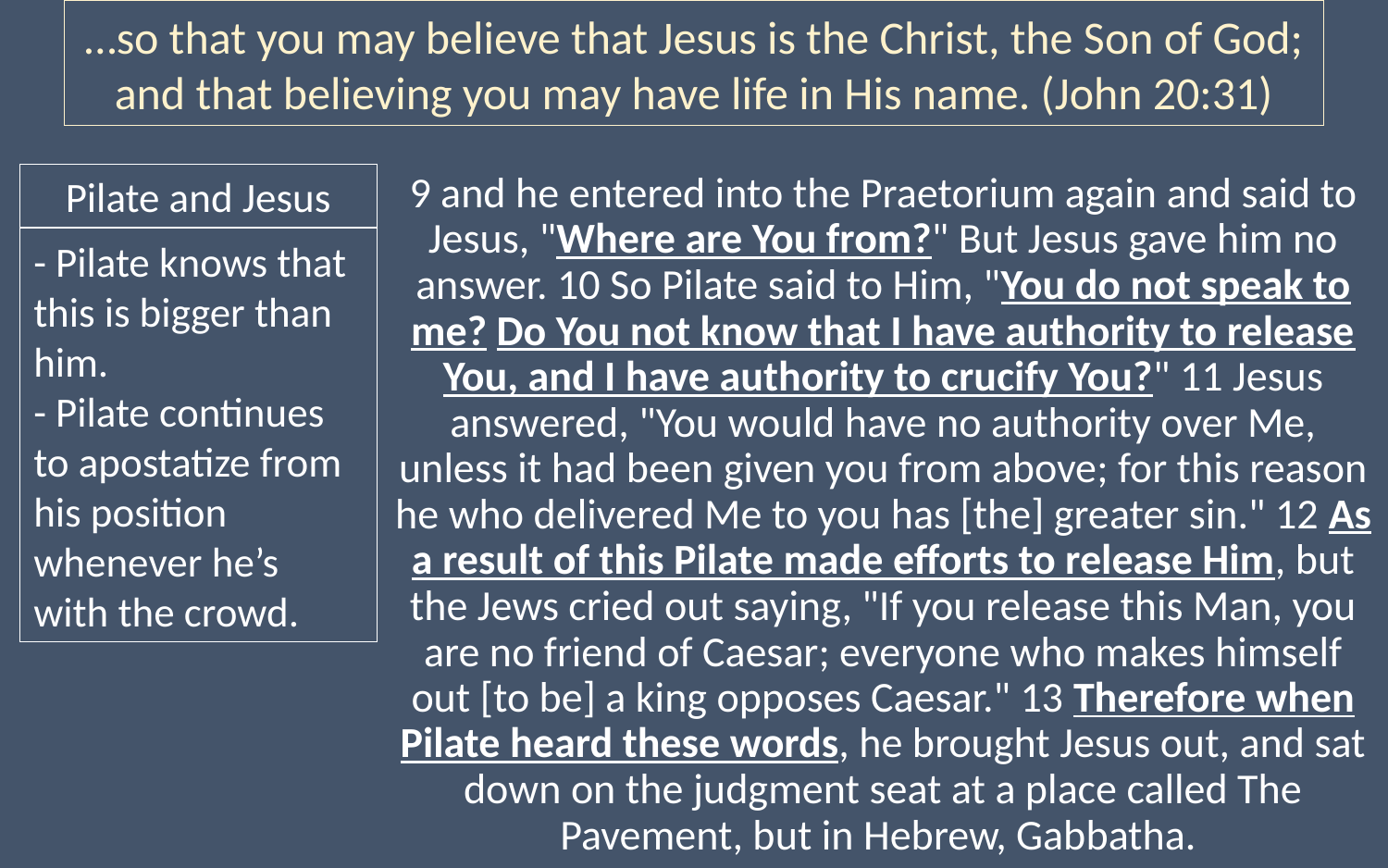

…so that you may believe that Jesus is the Christ, the Son of God; and that believing you may have life in His name. (John 20:31)
9 and he entered into the Praetorium again and said to Jesus, "Where are You from?" But Jesus gave him no answer. 10 So Pilate said to Him, "You do not speak to me? Do You not know that I have authority to release You, and I have authority to crucify You?" 11 Jesus answered, "You would have no authority over Me, unless it had been given you from above; for this reason he who delivered Me to you has [the] greater sin." 12 As a result of this Pilate made efforts to release Him, but the Jews cried out saying, "If you release this Man, you are no friend of Caesar; everyone who makes himself out [to be] a king opposes Caesar." 13 Therefore when Pilate heard these words, he brought Jesus out, and sat down on the judgment seat at a place called The Pavement, but in Hebrew, Gabbatha.
Pilate and Jesus
- Pilate knows that this is bigger than him.
- Pilate continues to apostatize from his position whenever he’s with the crowd.